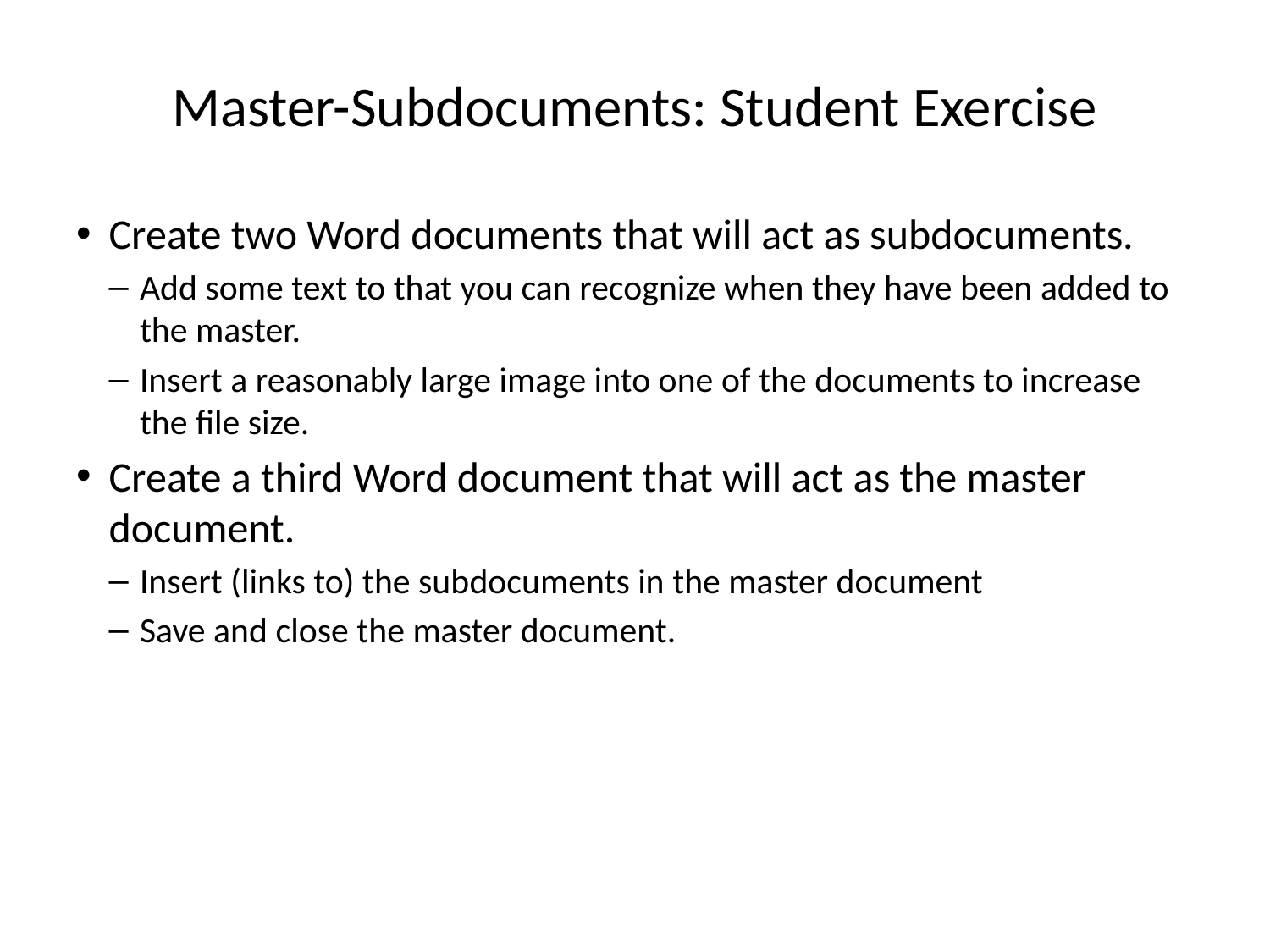

# Master-Subdocuments: Student Exercise
Create two Word documents that will act as subdocuments.
Add some text to that you can recognize when they have been added to the master.
Insert a reasonably large image into one of the documents to increase the file size.
Create a third Word document that will act as the master document.
Insert (links to) the subdocuments in the master document
Save and close the master document.